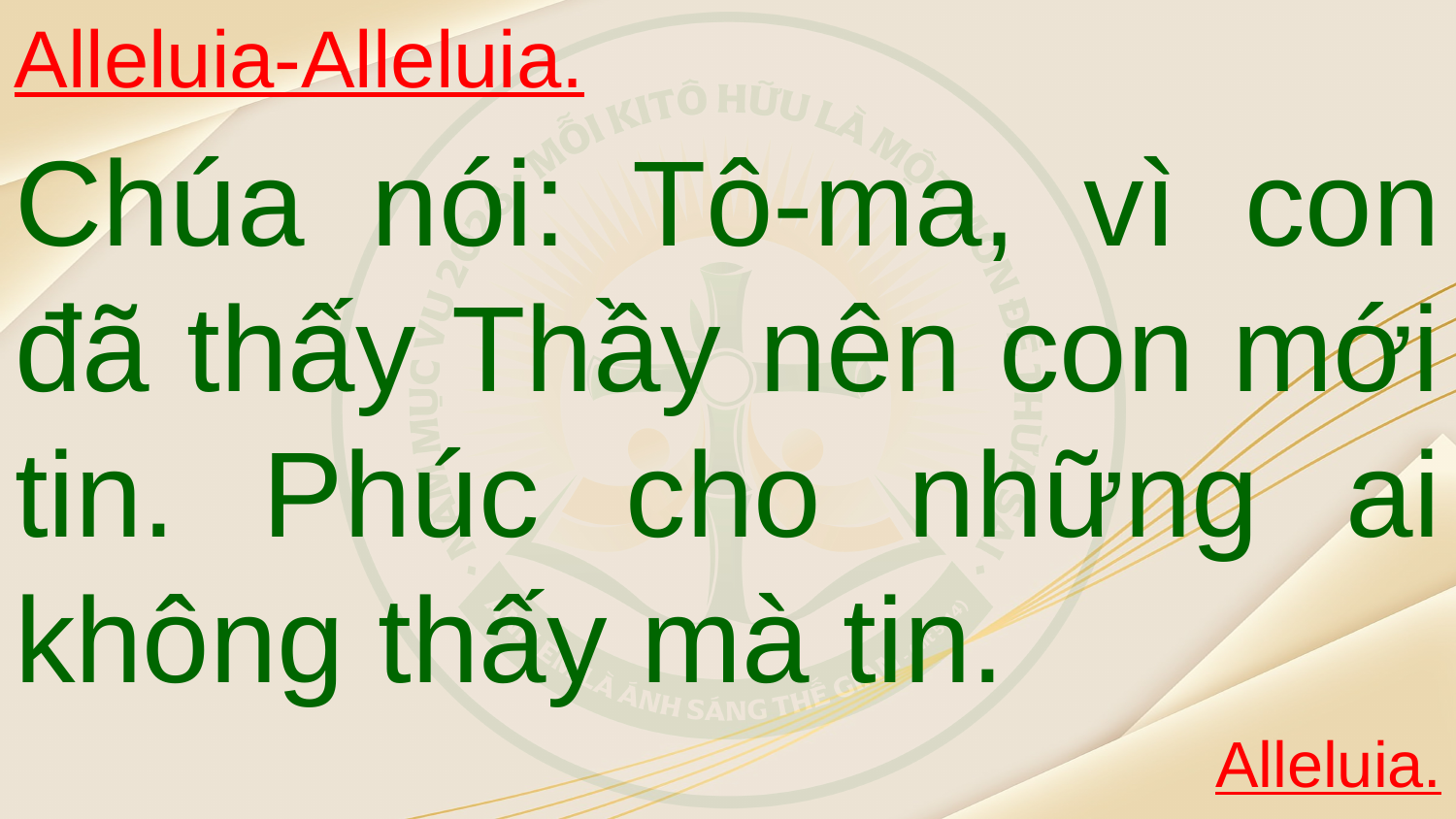

Alleluia-Alleluia.
# Chúa nói: Tô-ma, vì con đã thấy Thầy nên con mới tin. Phúc cho những ai không thấy mà tin.
Alleluia.